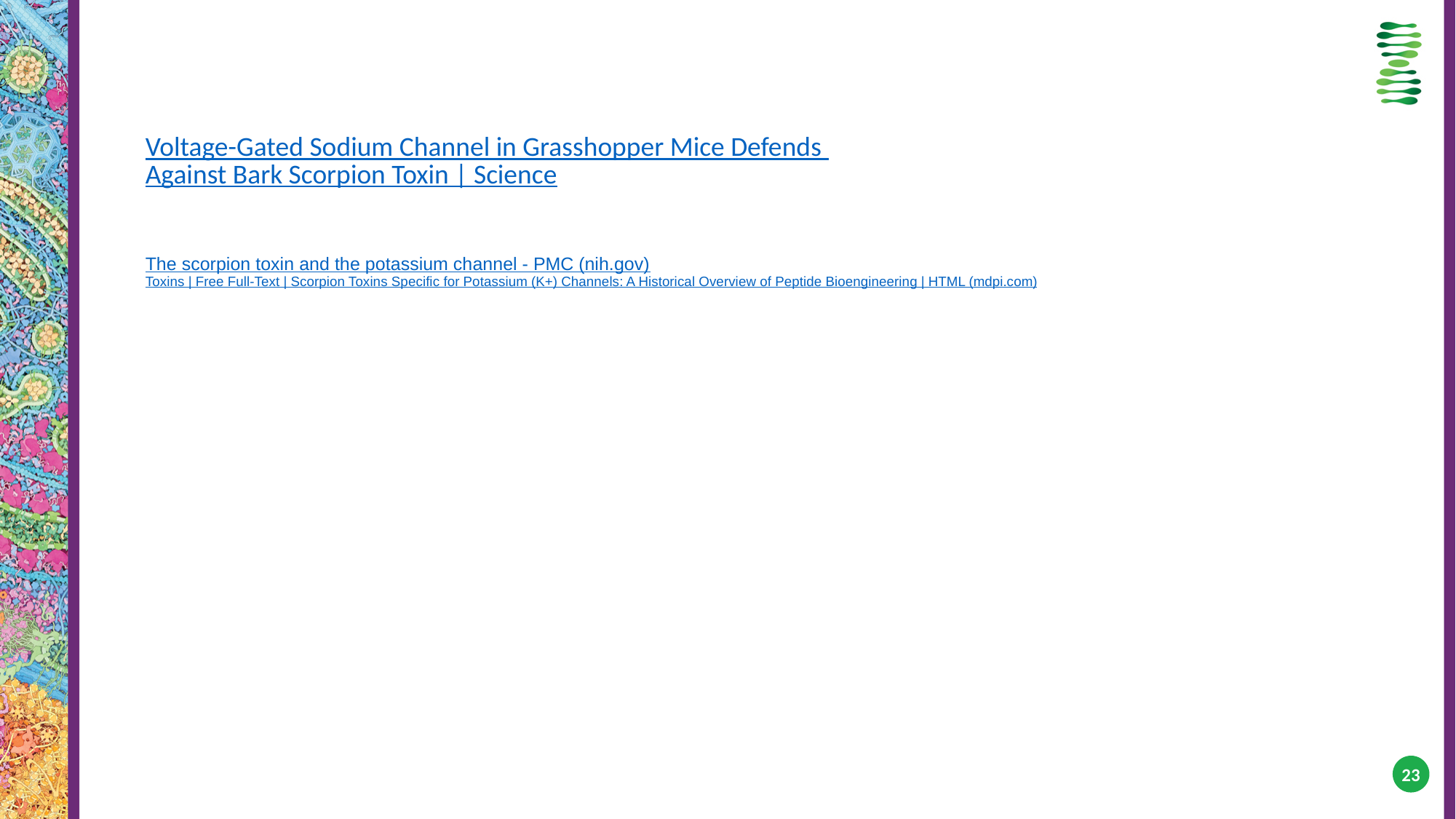

Voltage-Gated Sodium Channel in Grasshopper Mice Defends Against Bark Scorpion Toxin | Science
# The scorpion toxin and the potassium channel - PMC (nih.gov) Toxins | Free Full-Text | Scorpion Toxins Specific for Potassium (K+) Channels: A Historical Overview of Peptide Bioengineering | HTML (mdpi.com)
23